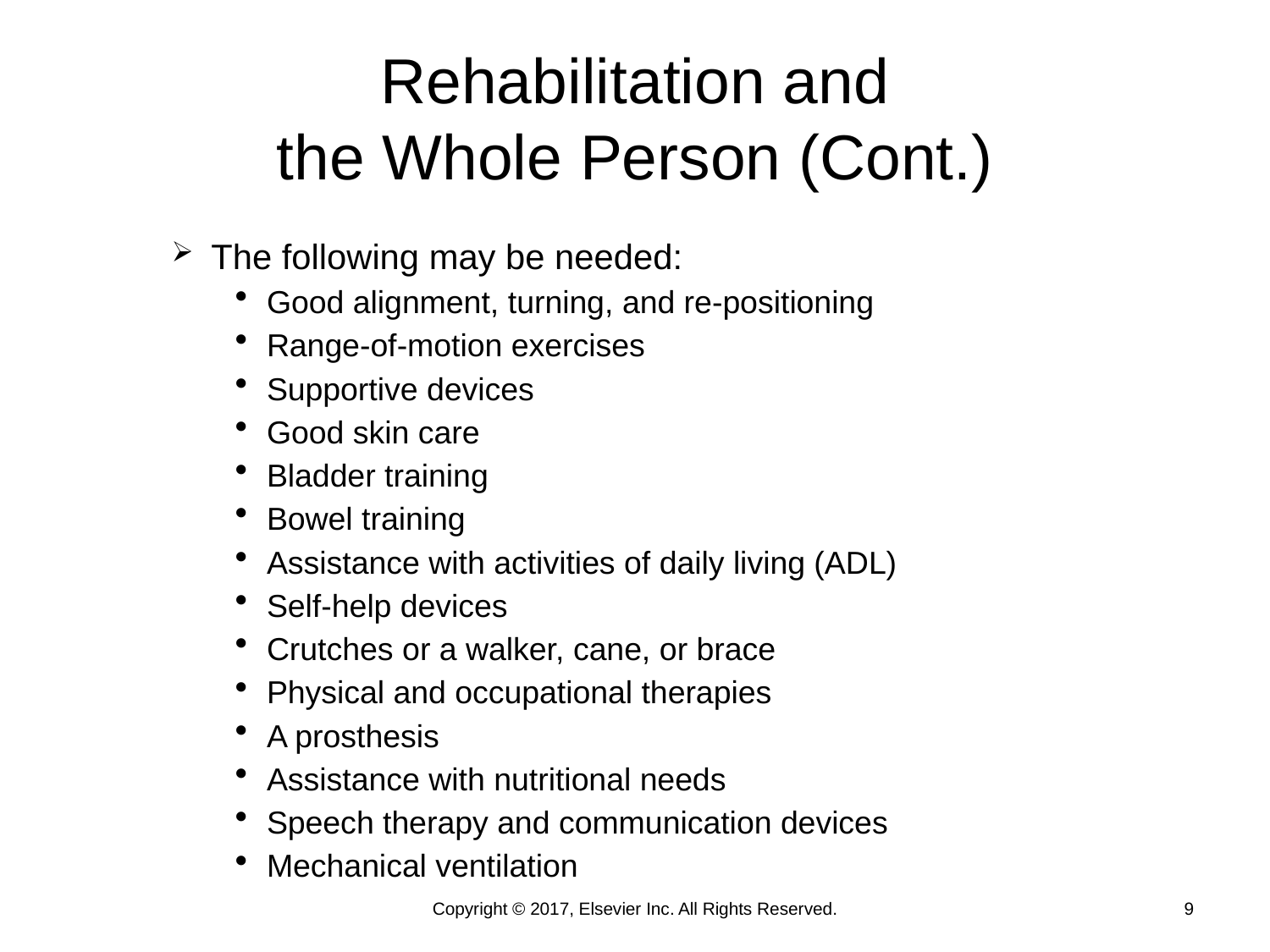

# Rehabilitation and the Whole Person (Cont.)
The following may be needed:
Good alignment, turning, and re-positioning
Range-of-motion exercises
Supportive devices
Good skin care
Bladder training
Bowel training
Assistance with activities of daily living (ADL)
Self-help devices
Crutches or a walker, cane, or brace
Physical and occupational therapies
A prosthesis
Assistance with nutritional needs
Speech therapy and communication devices
Mechanical ventilation
Copyright © 2017, Elsevier Inc. All Rights Reserved.
9